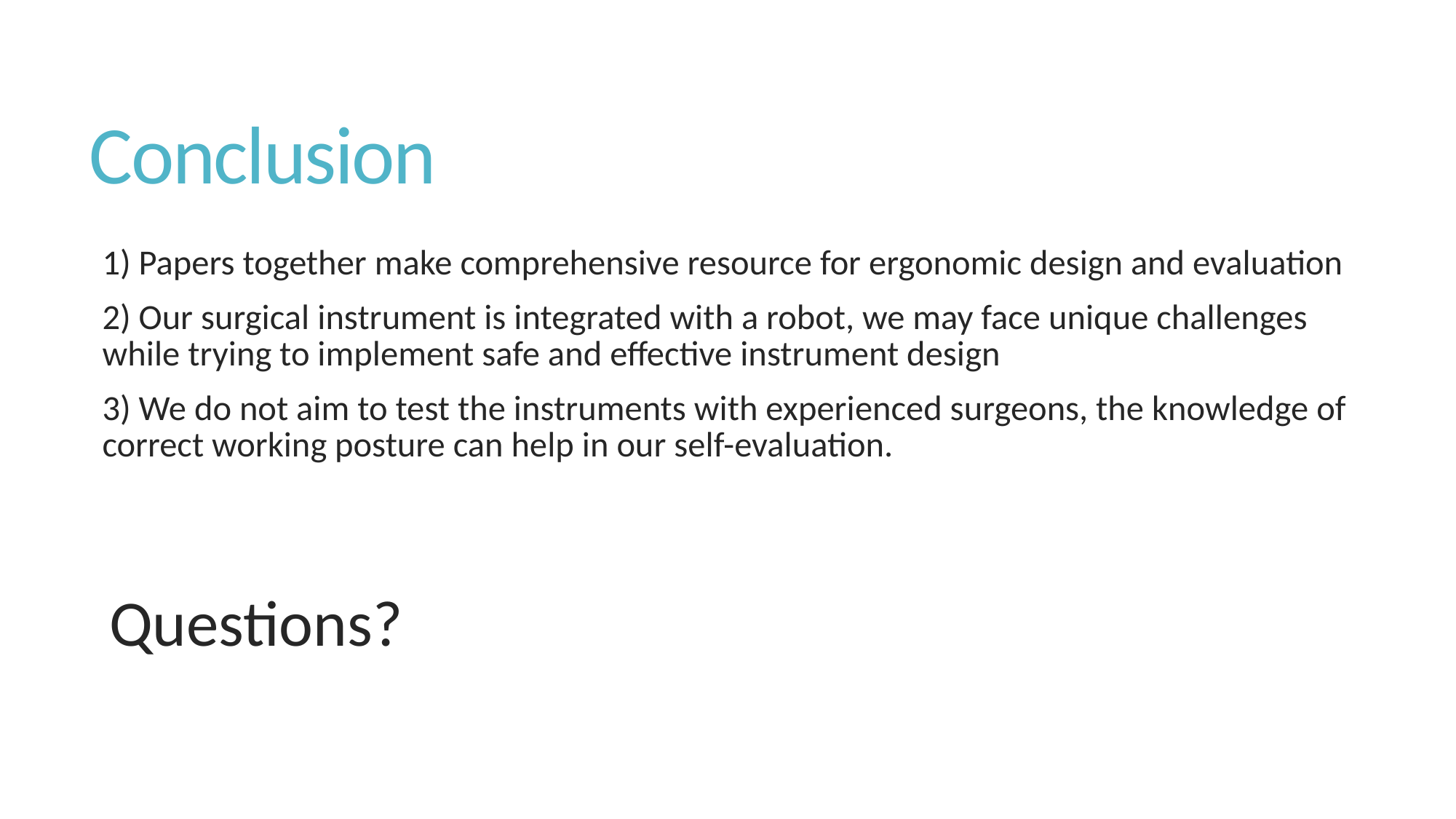

# Conclusion
1) Papers together make comprehensive resource for ergonomic design and evaluation
2) Our surgical instrument is integrated with a robot, we may face unique challenges while trying to implement safe and effective instrument design
3) We do not aim to test the instruments with experienced surgeons, the knowledge of correct working posture can help in our self-evaluation.

Questions?